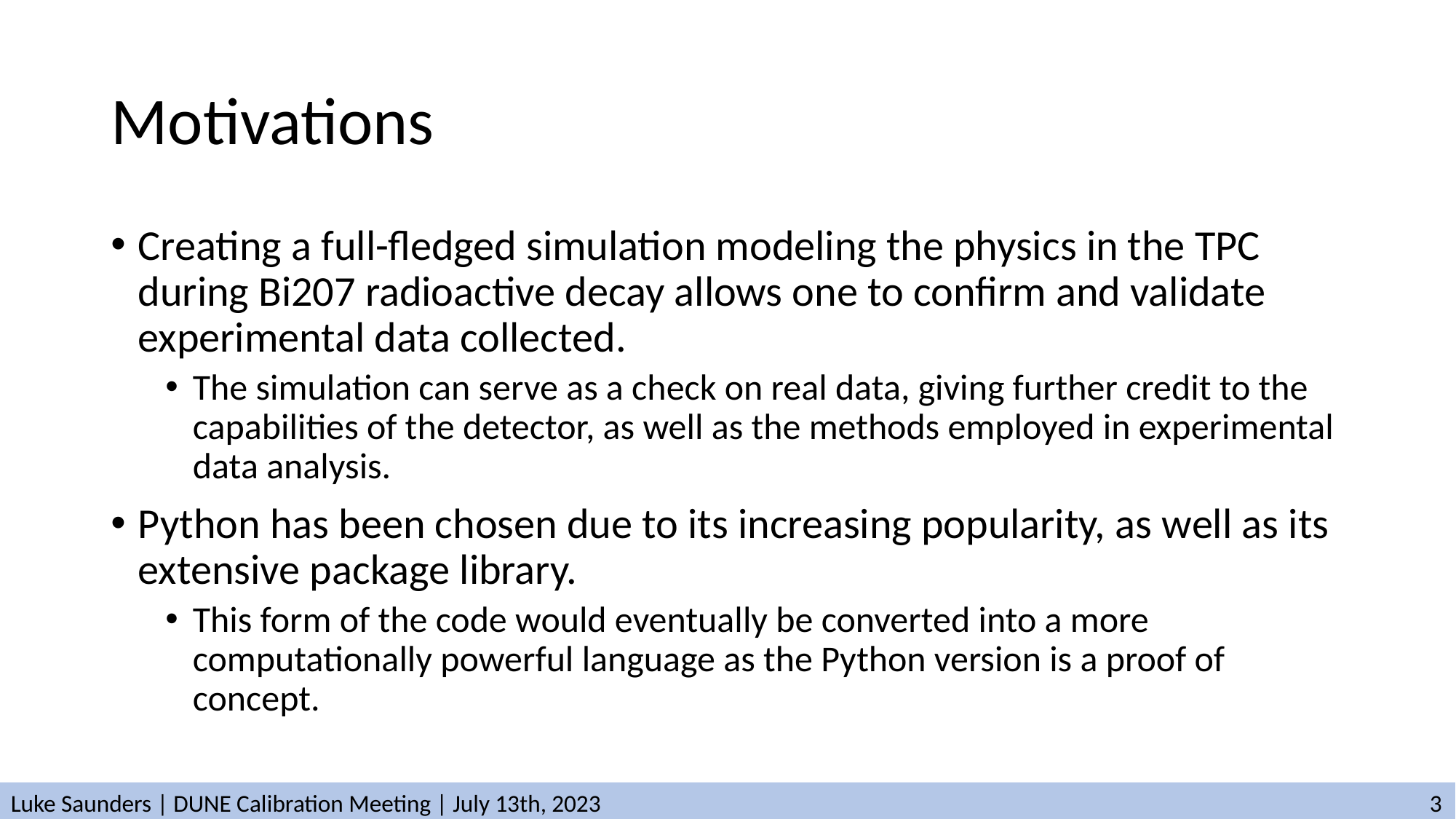

# Motivations
Creating a full-fledged simulation modeling the physics in the TPC during Bi207 radioactive decay allows one to confirm and validate experimental data collected.
The simulation can serve as a check on real data, giving further credit to the capabilities of the detector, as well as the methods employed in experimental data analysis.
Python has been chosen due to its increasing popularity, as well as its extensive package library.
This form of the code would eventually be converted into a more computationally powerful language as the Python version is a proof of concept.
Luke Saunders | DUNE Calibration Meeting | July 13th, 2023								3